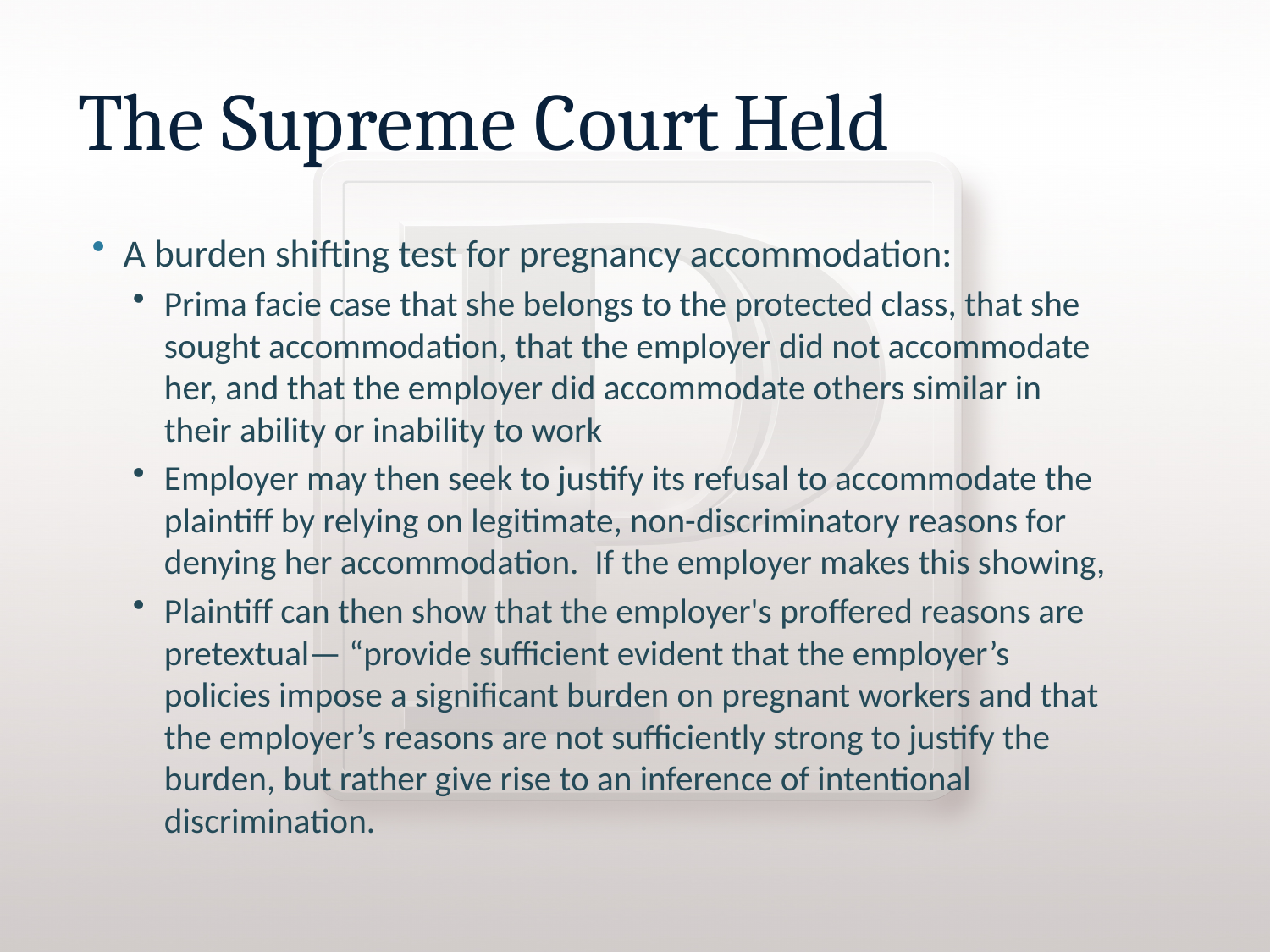

# The Supreme Court Held
A burden shifting test for pregnancy accommodation:
Prima facie case that she belongs to the protected class, that she sought accommodation, that the employer did not accommodate her, and that the employer did accommodate others similar in their ability or inability to work
Employer may then seek to justify its refusal to accommodate the plaintiff by relying on legitimate, non-discriminatory reasons for denying her accommodation.  If the employer makes this showing,
Plaintiff can then show that the employer's proffered reasons are pretextual— “provide sufficient evident that the employer’s policies impose a significant burden on pregnant workers and that the employer’s reasons are not sufficiently strong to justify the burden, but rather give rise to an inference of intentional discrimination.